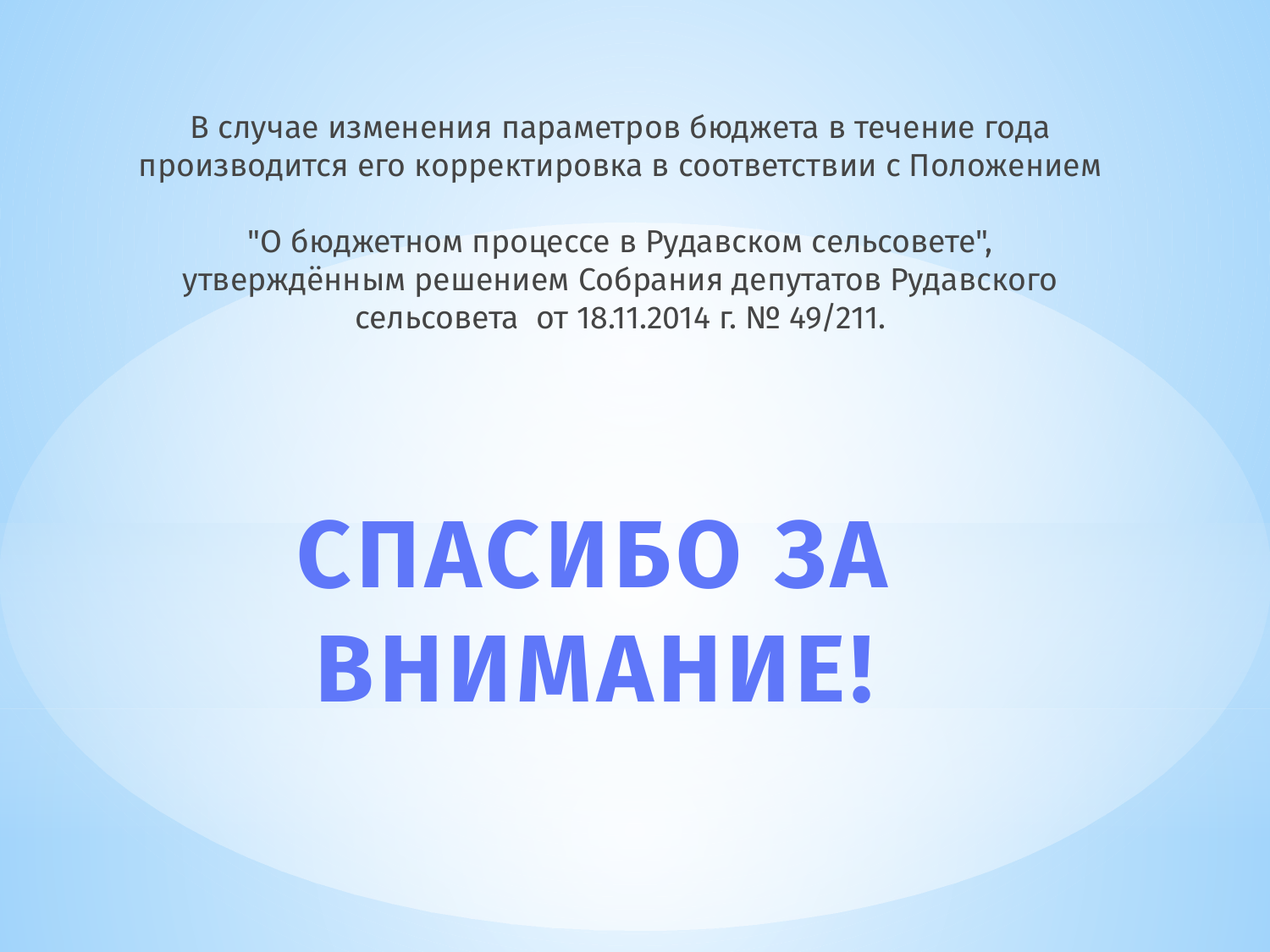

В случае изменения параметров бюджета в течение года производится его корректировка в соответствии с Положением
"О бюджетном процессе в Рудавском сельсовете", утверждённым решением Собрания депутатов Рудавского сельсовета  от 18.11.2014 г. № 49/211.
СПАСИБО ЗА ВНИМАНИЕ!